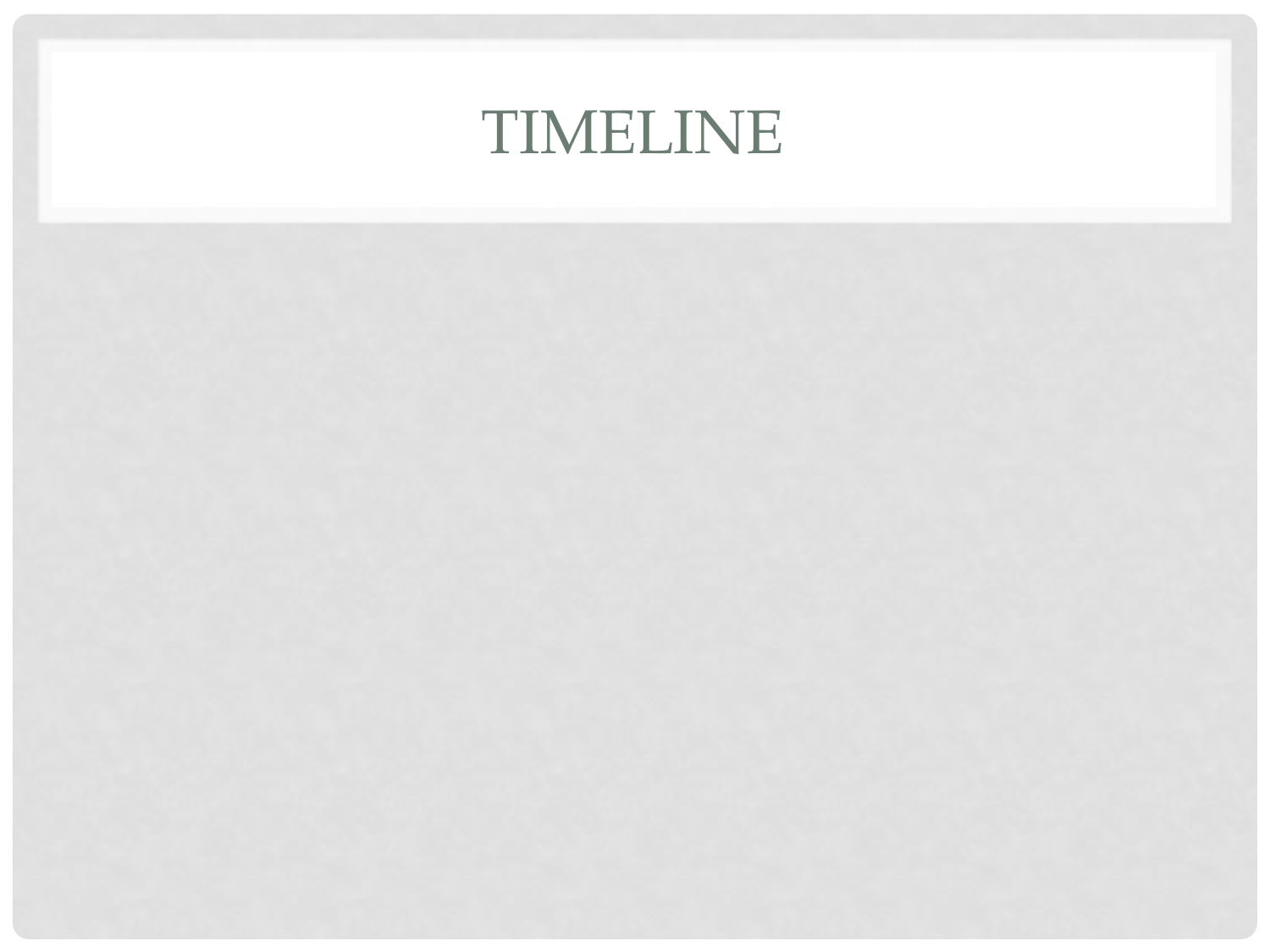

# Timeline
Timeline of events. Many of the dates are approximate. That’s OK. The important thing is putting them in order for a quick summary and to place them relative to other events.